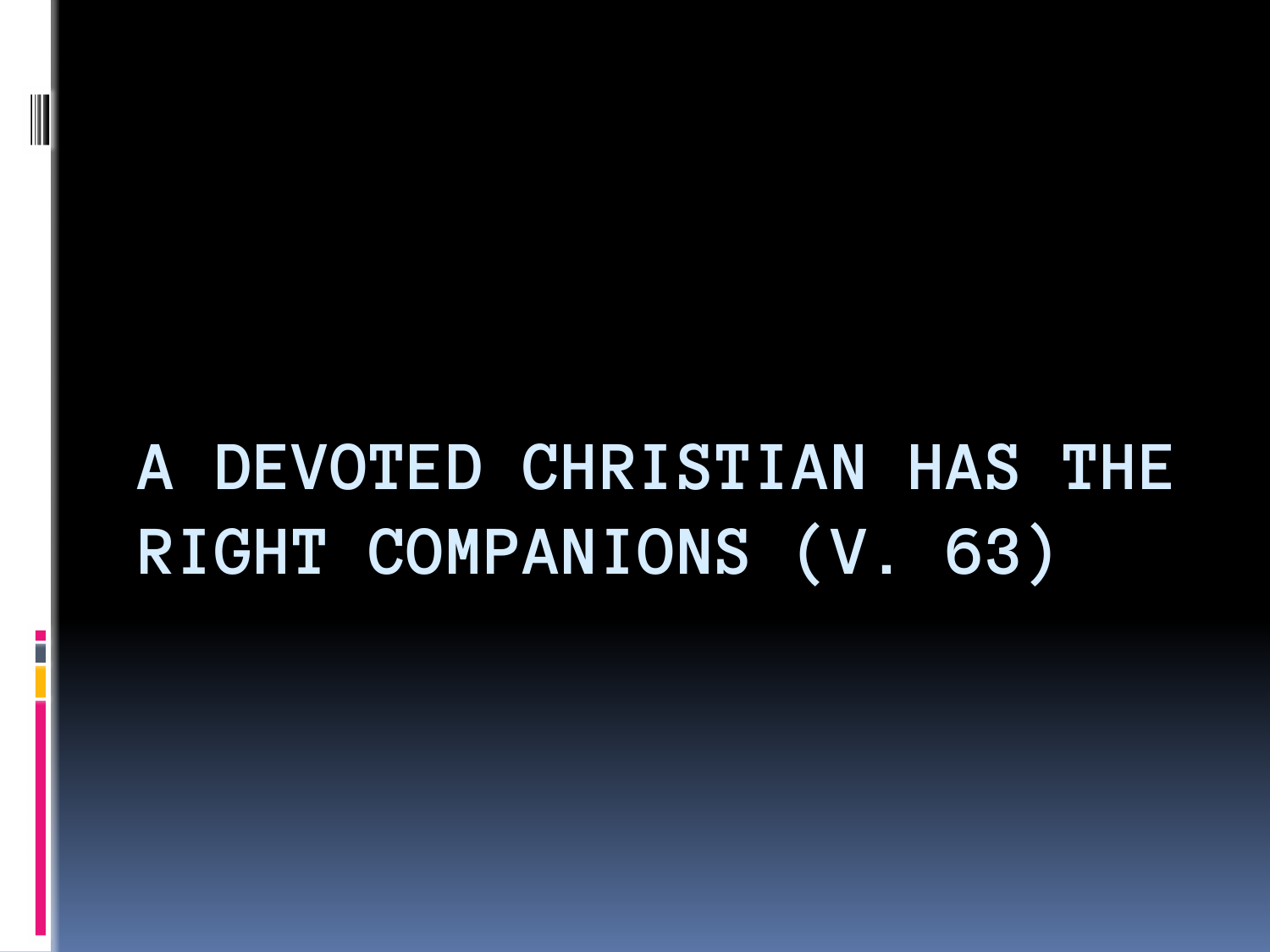

# A Devoted Christian Has the Right Companions (v. 63)